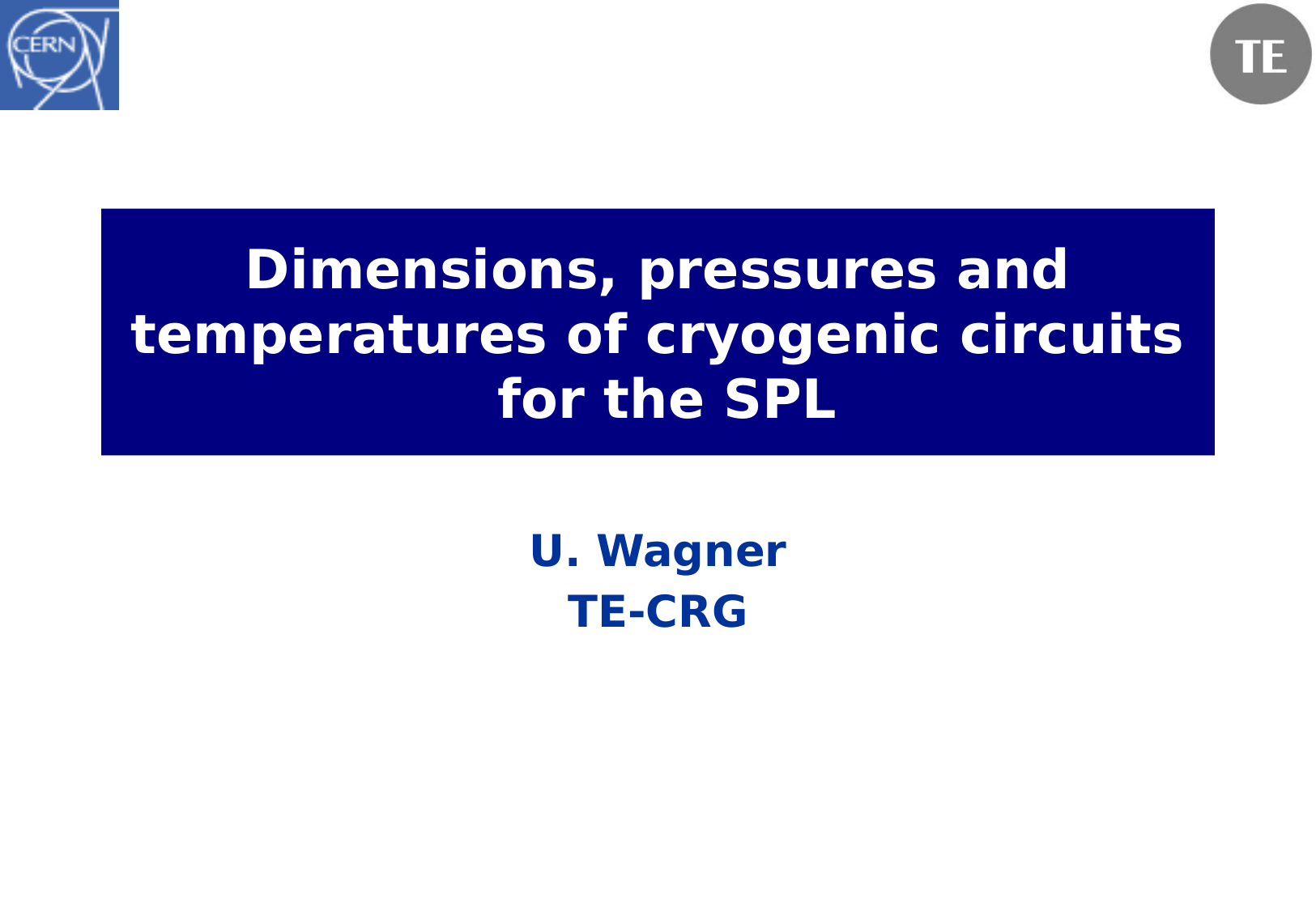

# Dimensions, pressures and temperatures of cryogenic circuits for the SPL
U. Wagner
TE-CRG